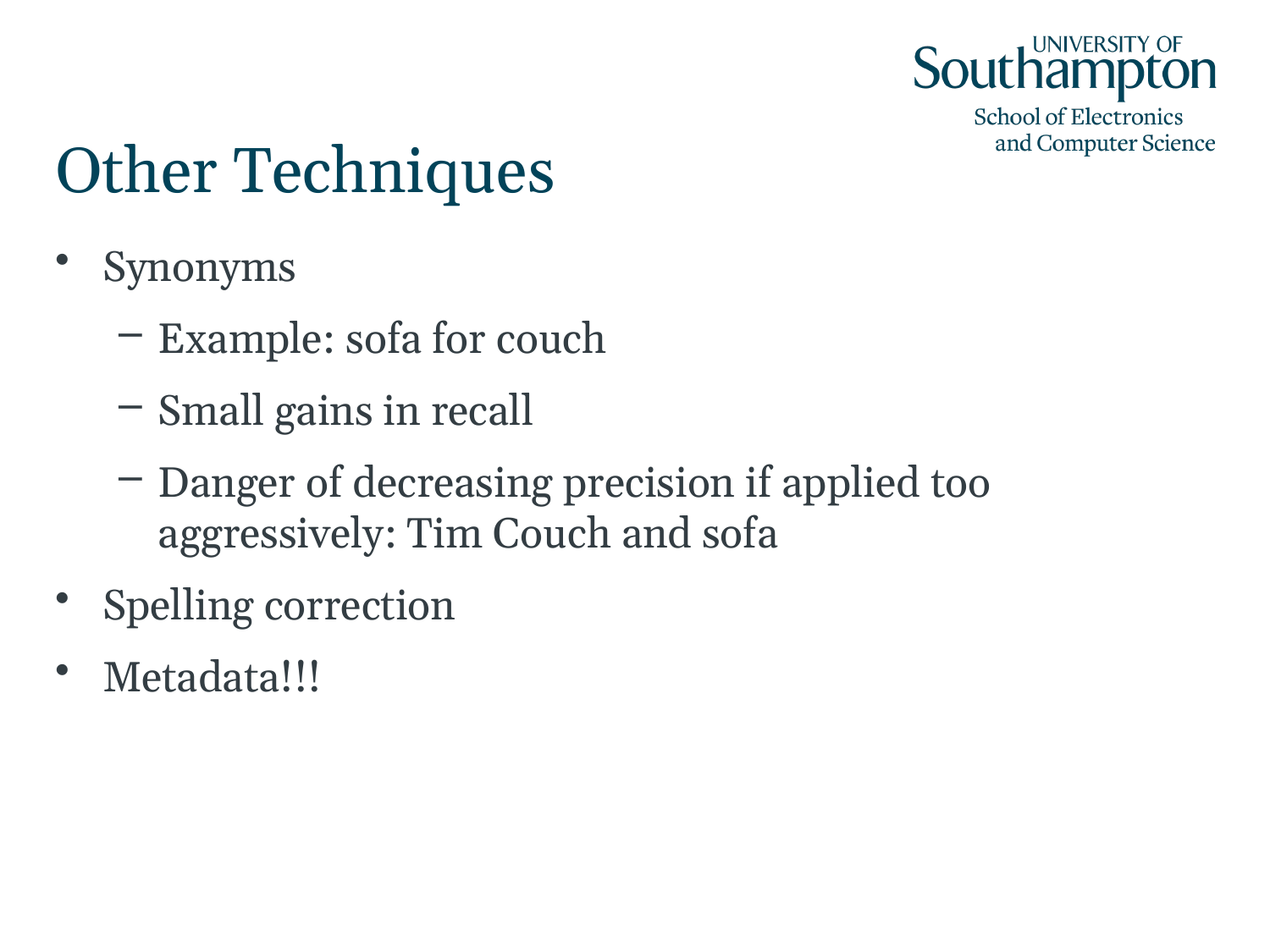

# Other Techniques
Synonyms
Example: sofa for couch
Small gains in recall
Danger of decreasing precision if applied too aggressively: Tim Couch and sofa
Spelling correction
Metadata!!!